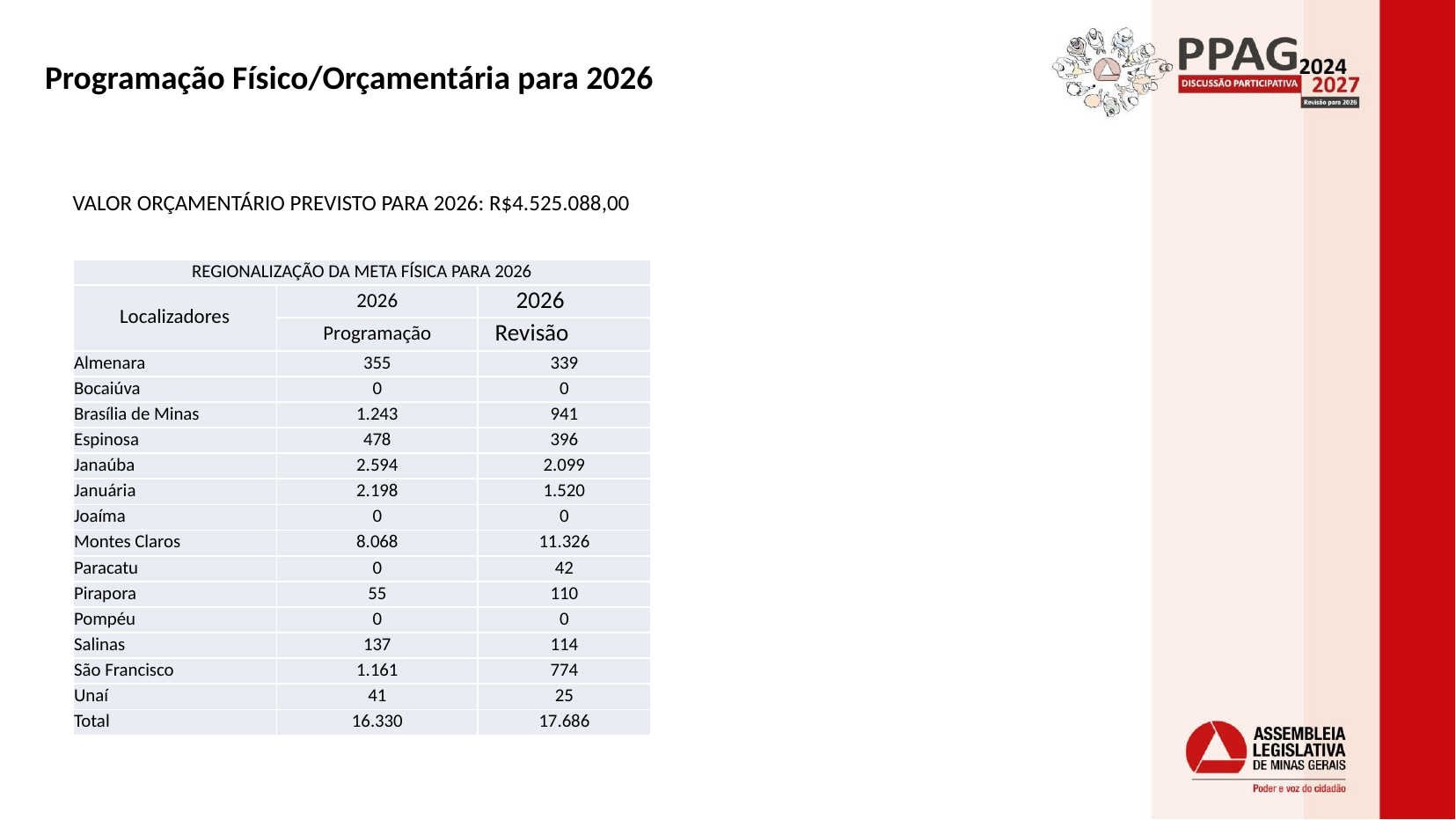

# Programação Físico/Orçamentária para 2026
VALOR ORÇAMENTÁRIO PREVISTO PARA 2026: R$4.525.088,00
| REGIONALIZAÇÃO DA META FÍSICA PARA 2026 |  |  |
| --- | --- | --- |
| Localizadores | 2026 | 2026 |
|  | Programação | Revisão |
| Almenara | 355 | 339 |
| Bocaiúva | 0 | 0 |
| Brasília de Minas | 1.243 | 941 |
| Espinosa | 478 | 396 |
| Janaúba | 2.594 | 2.099 |
| Januária | 2.198 | 1.520 |
| Joaíma | 0 | 0 |
| Montes Claros | 8.068 | 11.326 |
| Paracatu | 0 | 42 |
| Pirapora | 55 | 110 |
| Pompéu | 0 | 0 |
| Salinas | 137 | 114 |
| São Francisco | 1.161 | 774 |
| Unaí | 41 | 25 |
| Total | 16.330 | 17.686 |